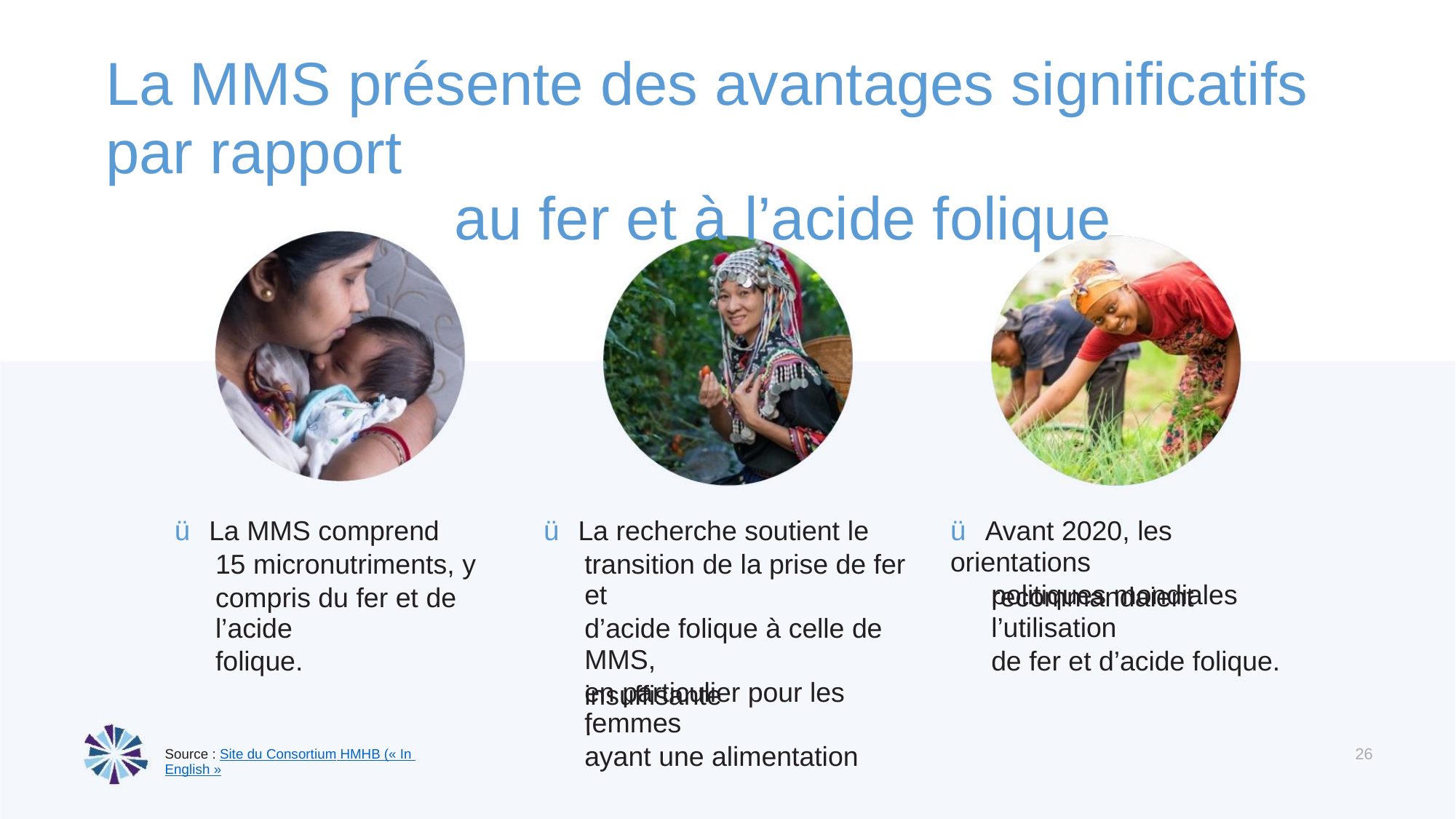

La MMS présente des avantages significatifs par rapport
au fer et à l’acide folique
ü La MMS comprend
15 micronutriments, y
compris du fer et de l’acide
folique.
ü La recherche soutient le
transition de la prise de fer et
d’acide folique à celle de MMS,
en particulier pour les femmes
ayant une alimentation
ü Avant 2020, les orientations
politiques mondiales
recommandaient l’utilisation
de fer et d’acide folique.
insuffisante.
26
Source : Site du Consortium HMHB (« In English »